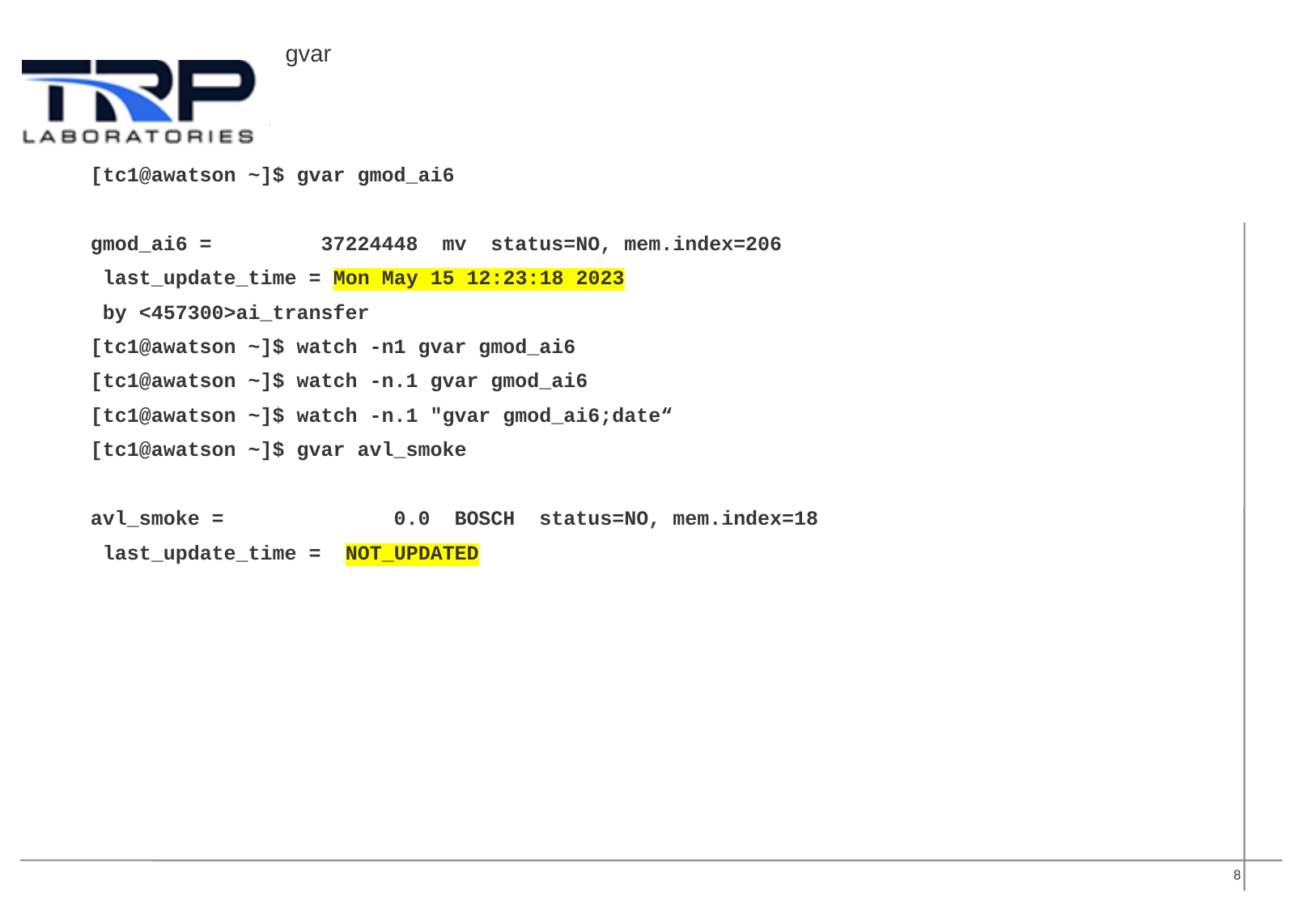

gvar
[tc1@awatson ~]$ gvar gmod_ai6

gmod_ai6 =         37224448  mv  status=NO, mem.index=206
 last_update_time = Mon May 15 12:23:18 2023
 by <457300>ai_transfer
[tc1@awatson ~]$ watch -n1 gvar gmod_ai6
[tc1@awatson ~]$ watch -n.1 gvar gmod_ai6
[tc1@awatson ~]$ watch -n.1 "gvar gmod_ai6;date“
[tc1@awatson ~]$ gvar avl_smoke

avl_smoke =              0.0  BOSCH  status=NO, mem.index=18
 last_update_time =  NOT_UPDATED